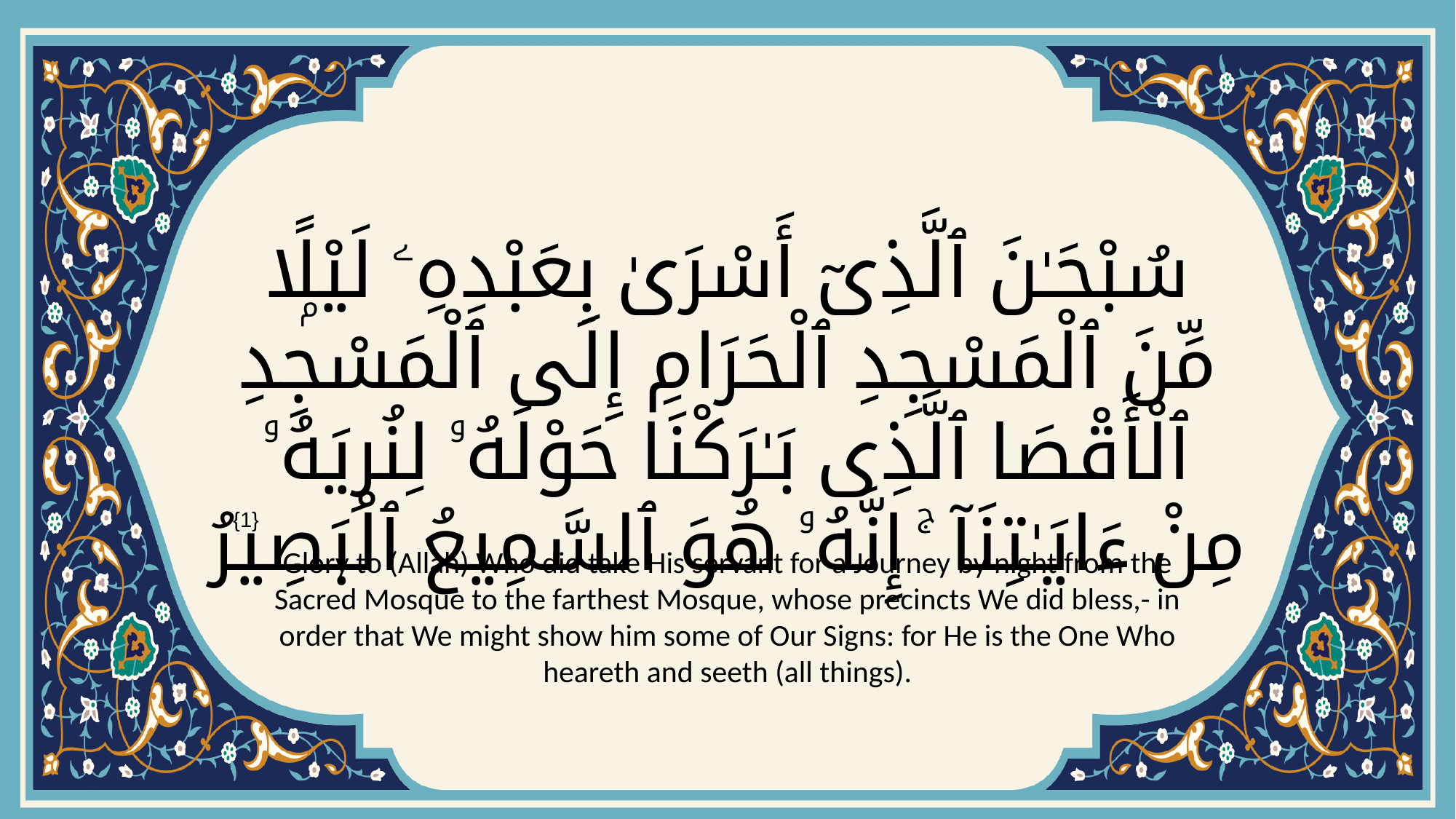

# سُبْحَـٰنَ ٱلَّذِىٓ أَسْرَىٰ بِعَبْدِهِۦ لَيْلًۭا مِّنَ ٱلْمَسْجِدِ ٱلْحَرَامِ إِلَى ٱلْمَسْجِدِ ٱلْأَقْصَا ٱلَّذِى بَـٰرَكْنَا حَوْلَهُۥ لِنُرِيَهُۥ مِنْ ءَايَـٰتِنَآ ۚ إِنَّهُۥ هُوَ ٱلسَّمِيعُ ٱلْبَصِيرُ
{1}
Glory to (Allah) Who did take His servant for a Journey by night from the Sacred Mosque to the farthest Mosque, whose precincts We did bless,- in order that We might show him some of Our Signs: for He is the One Who heareth and seeth (all things).